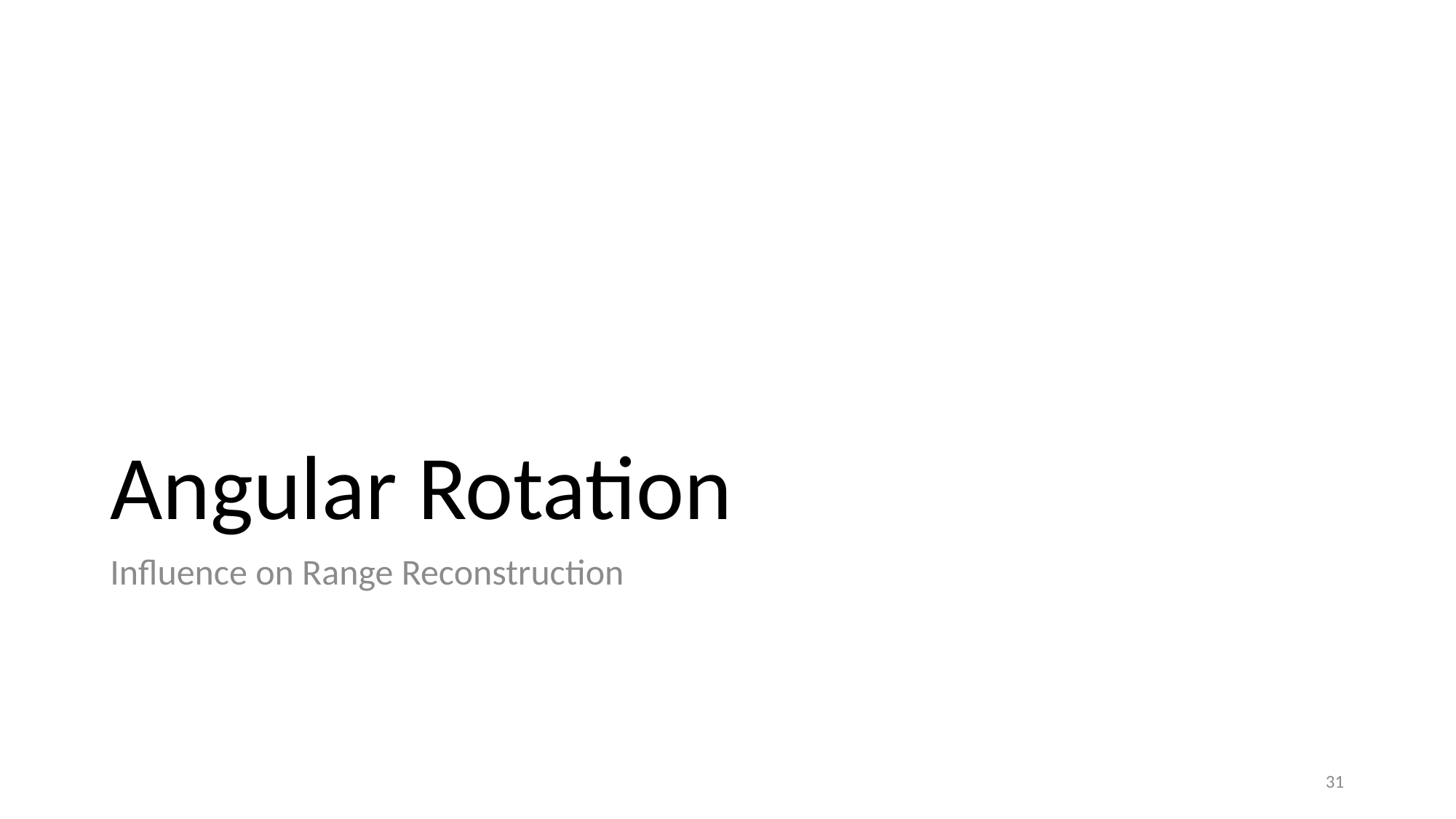

# Angular Rotation
Influence on Range Reconstruction
31